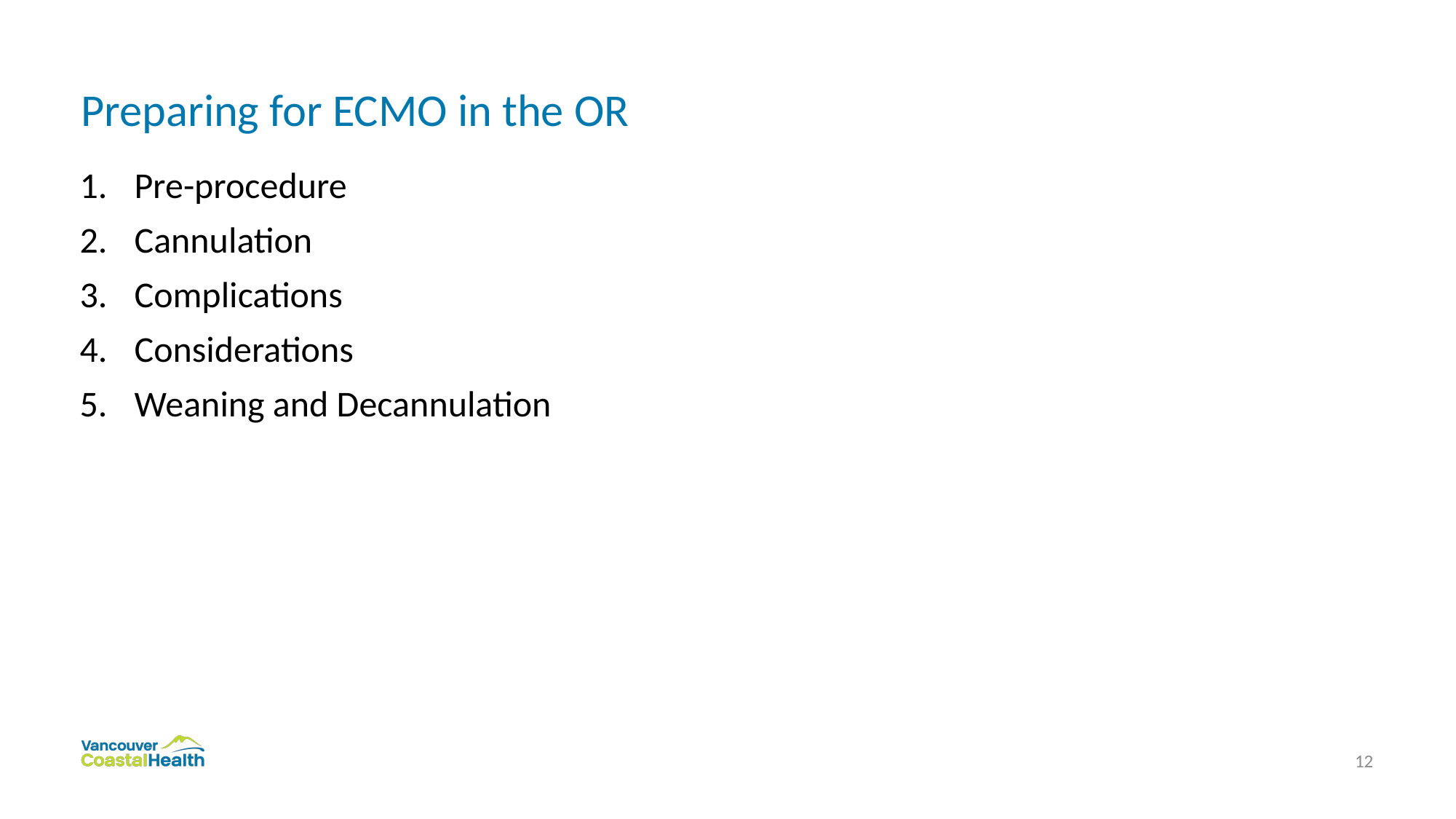

# Preparing for ECMO in the OR
Pre-procedure
Cannulation
Complications
Considerations
Weaning and Decannulation
12